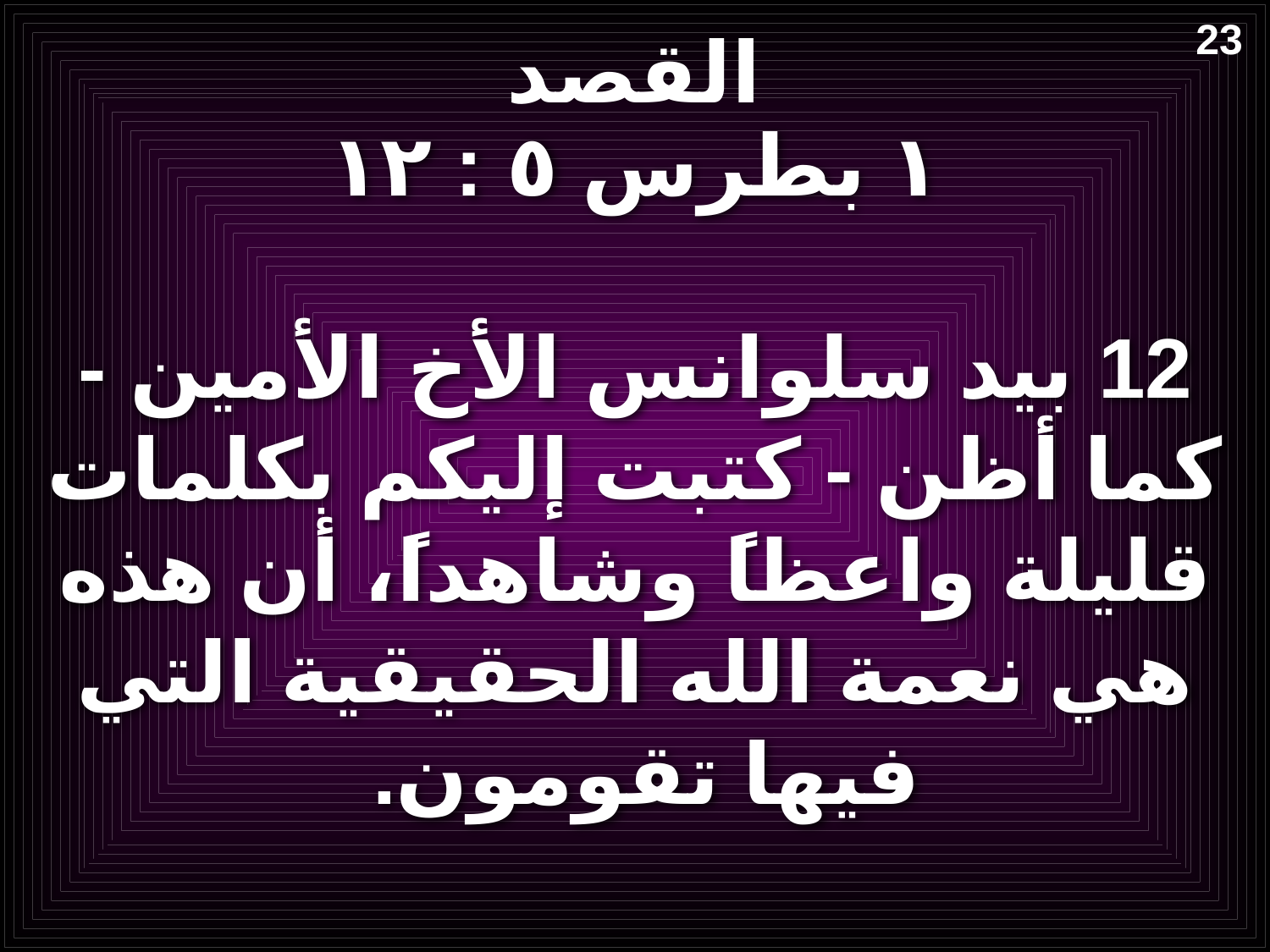

# القصد
23
١ بطرس ٥ : ١٢

12 بيد سلوانس الأخ الأمين­ - كما أظن­ - كتبت إليكم بكلمات قليلة واعظاً وشاهداً، أن هذه هي نعمة الله الحقيقية التي فيها تقومون.